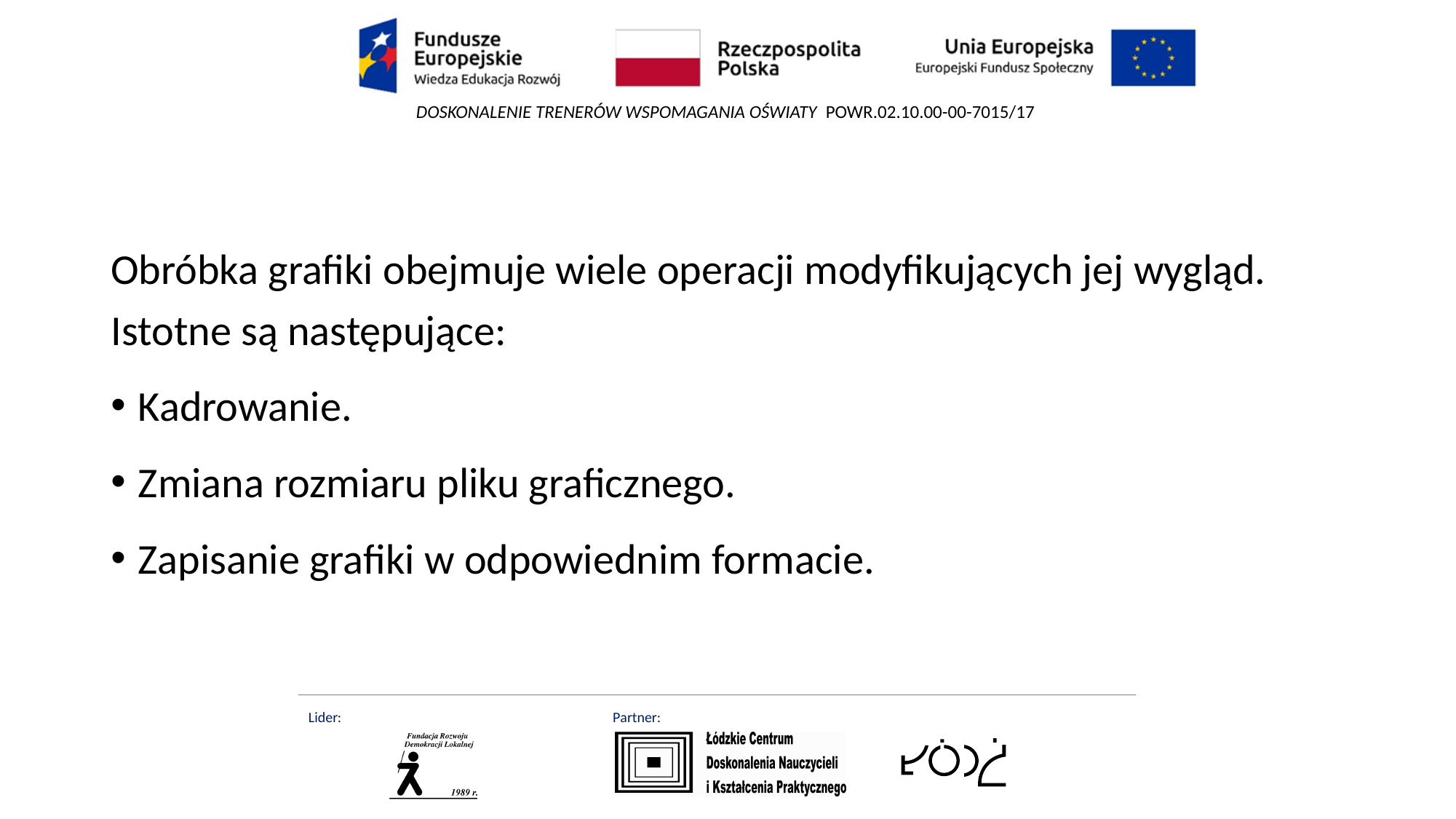

#
Obróbka grafiki obejmuje wiele operacji modyfikujących jej wygląd. Istotne są następujące:
Kadrowanie.
Zmiana rozmiaru pliku graficznego.
Zapisanie grafiki w odpowiednim formacie.